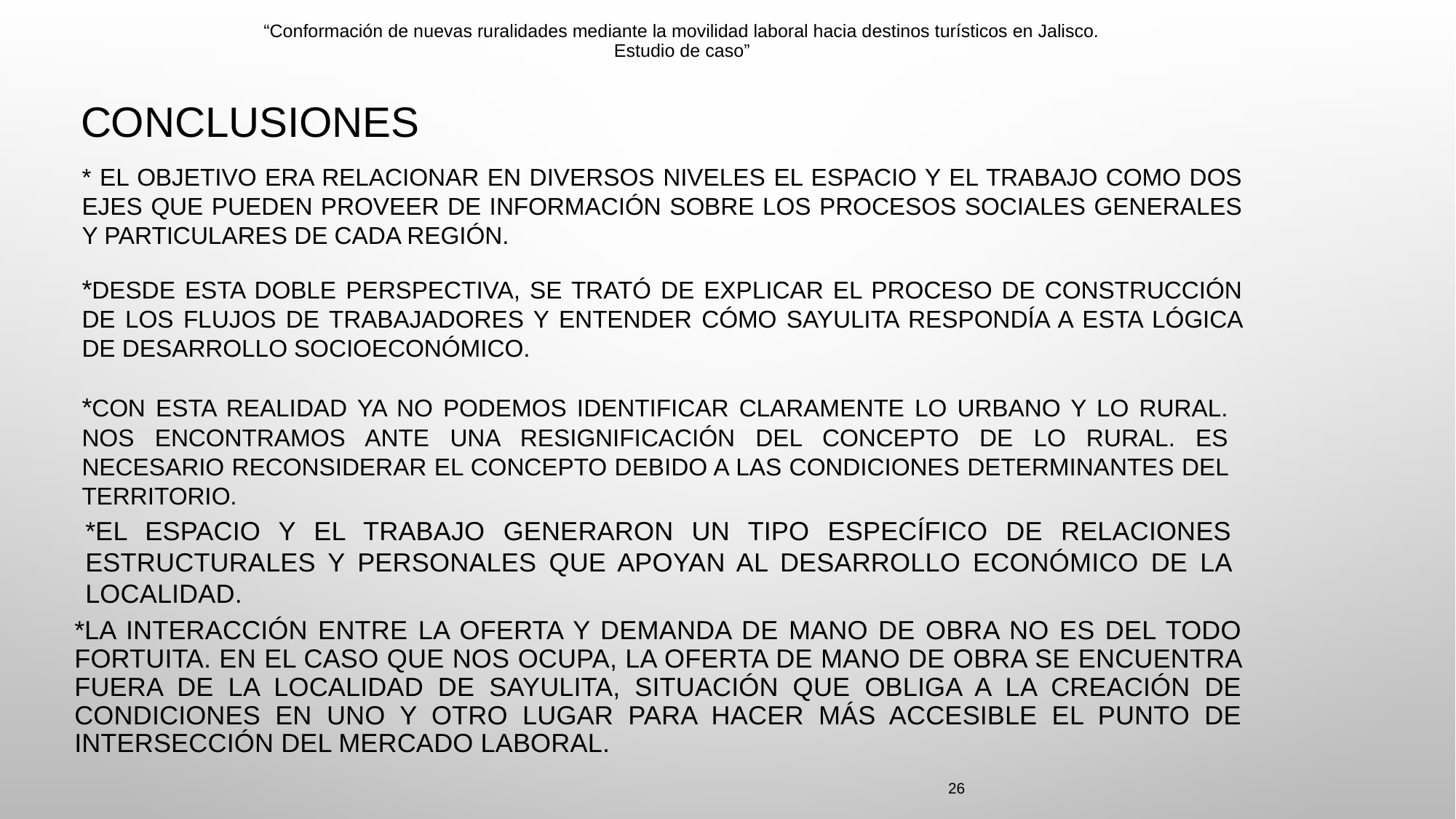

“Conformación de nuevas ruralidades mediante la movilidad laboral hacia destinos turísticos en Jalisco.
Estudio de caso”
# Conclusiones
* El objetivo era relacionar en diversos niveles el espacio y el trabajo como dos ejes que pueden proveer de información sobre los procesos sociales generales y particulares de cada región.

*Desde esta doble perspectiva, se trató de explicar el proceso de construcción de los flujos de trabajadores y entender cómo Sayulita respondía a esta lógica de desarrollo socioeconómico.
*Con esta realidad ya no podemos identificar claramente lo urbano y lo rural. Nos encontramos ante una resignificación del concepto de lo rural. Es necesario reconsiderar el concepto debido a las condiciones determinantes del territorio.
*EL ESPACIO Y EL TRABAJO GENERARON UN TIPO ESPECÍFICO DE RELACIONES ESTRUCTURALES Y PERSONALES QUE APOYAN AL DESARROLLO ECONÓMICO DE LA LOCALIDAD.
*LA INTERACCIÓN ENTRE LA OFERTA Y DEMANDA DE MANO DE OBRA NO ES DEL TODO FORTUITA. EN EL CASO QUE NOS OCUPA, LA OFERTA DE MANO DE OBRA SE ENCUENTRA FUERA DE LA LOCALIDAD DE SAYULITA, SITUACIÓN QUE OBLIGA A LA CREACIÓN DE CONDICIONES EN UNO Y OTRO LUGAR PARA HACER MÁS ACCESIBLE EL PUNTO DE INTERSECCIÓN DEL MERCADO LABORAL.
26